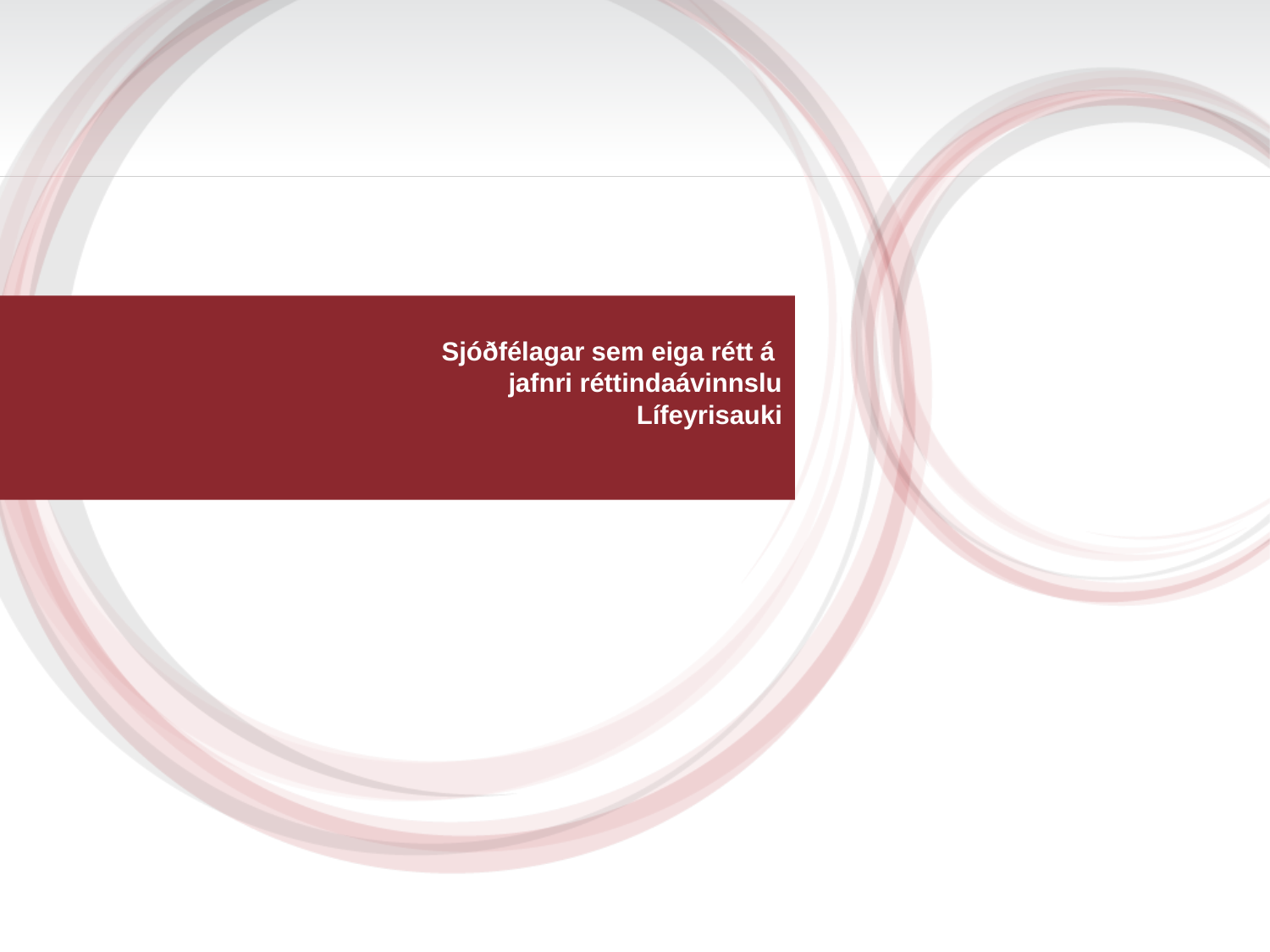

# Sjóðfélagar sem eiga rétt á jafnri réttindaávinnslu Lífeyrisauki